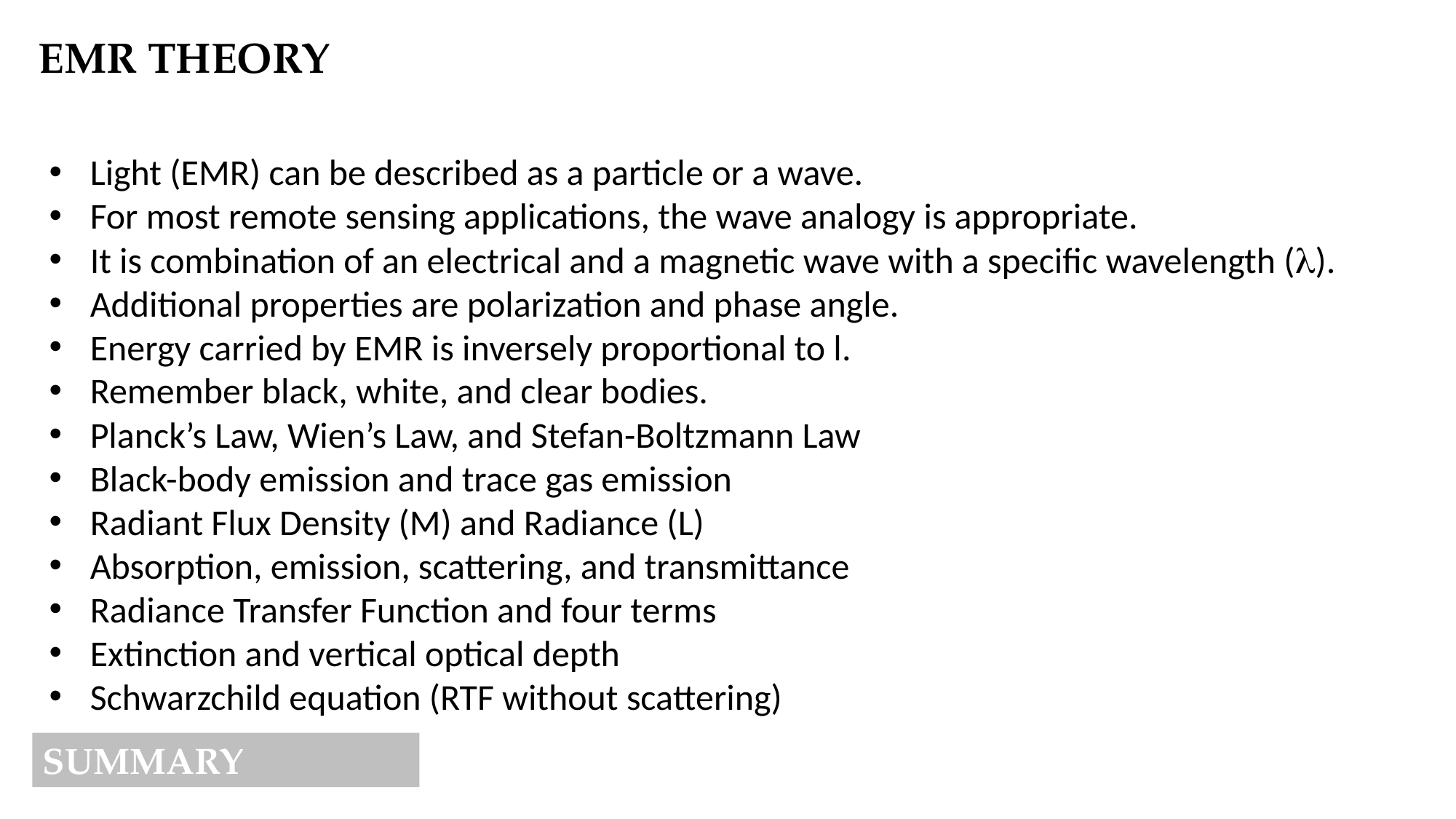

EMR THEORY
Light (EMR) can be described as a particle or a wave.
For most remote sensing applications, the wave analogy is appropriate.
It is combination of an electrical and a magnetic wave with a specific wavelength (λ).
Additional properties are polarization and phase angle.
Energy carried by EMR is inversely proportional to l.
Remember black, white, and clear bodies.
Planck’s Law, Wien’s Law, and Stefan-Boltzmann Law
Black-body emission and trace gas emission
Radiant Flux Density (M) and Radiance (L)
Absorption, emission, scattering, and transmittance
Radiance Transfer Function and four terms
Extinction and vertical optical depth
Schwarzchild equation (RTF without scattering)
SUMMARY